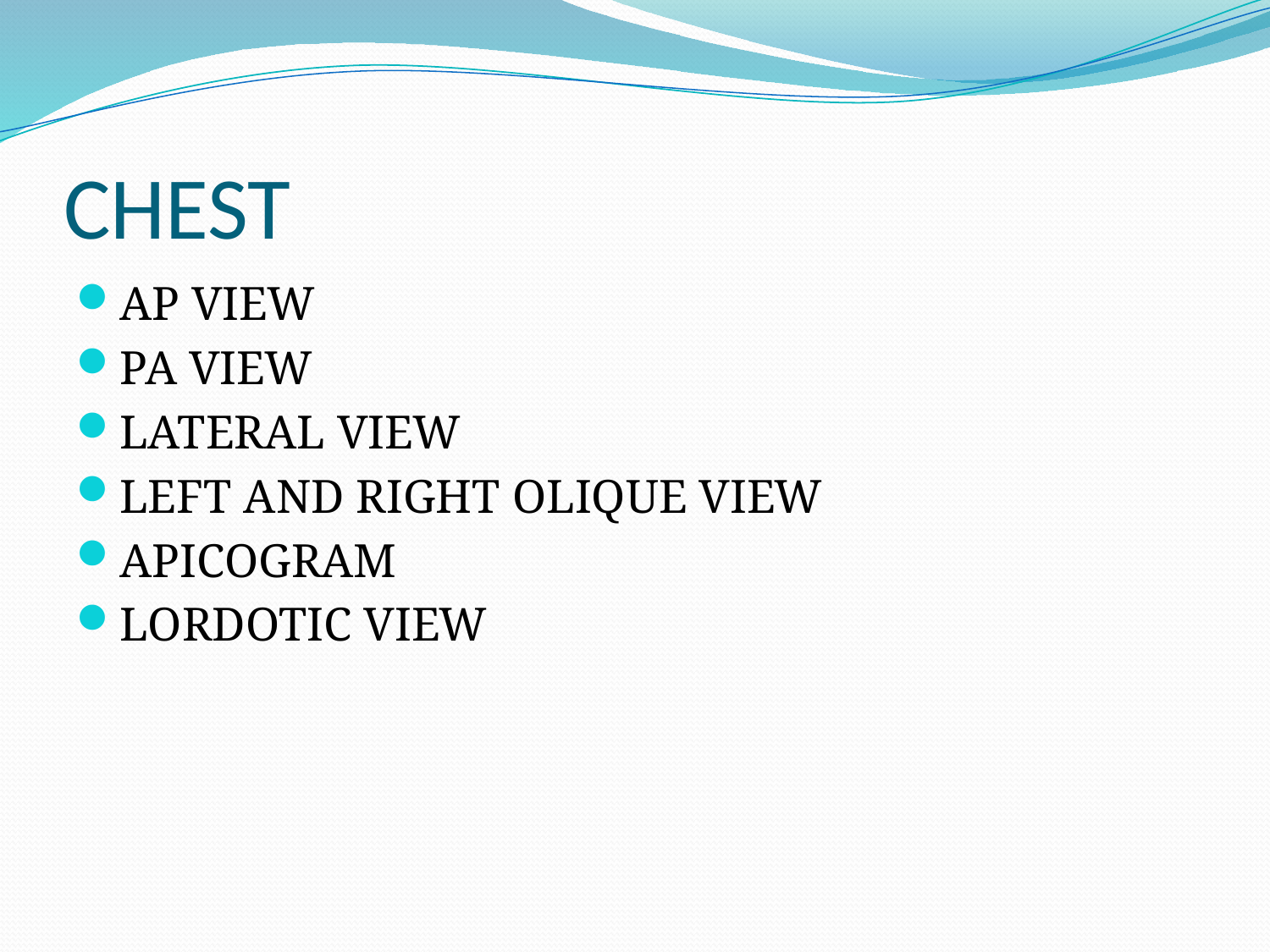

# CHEST
AP VIEW
PA VIEW
LATERAL VIEW
LEFT AND RIGHT OLIQUE VIEW
APICOGRAM
LORDOTIC VIEW